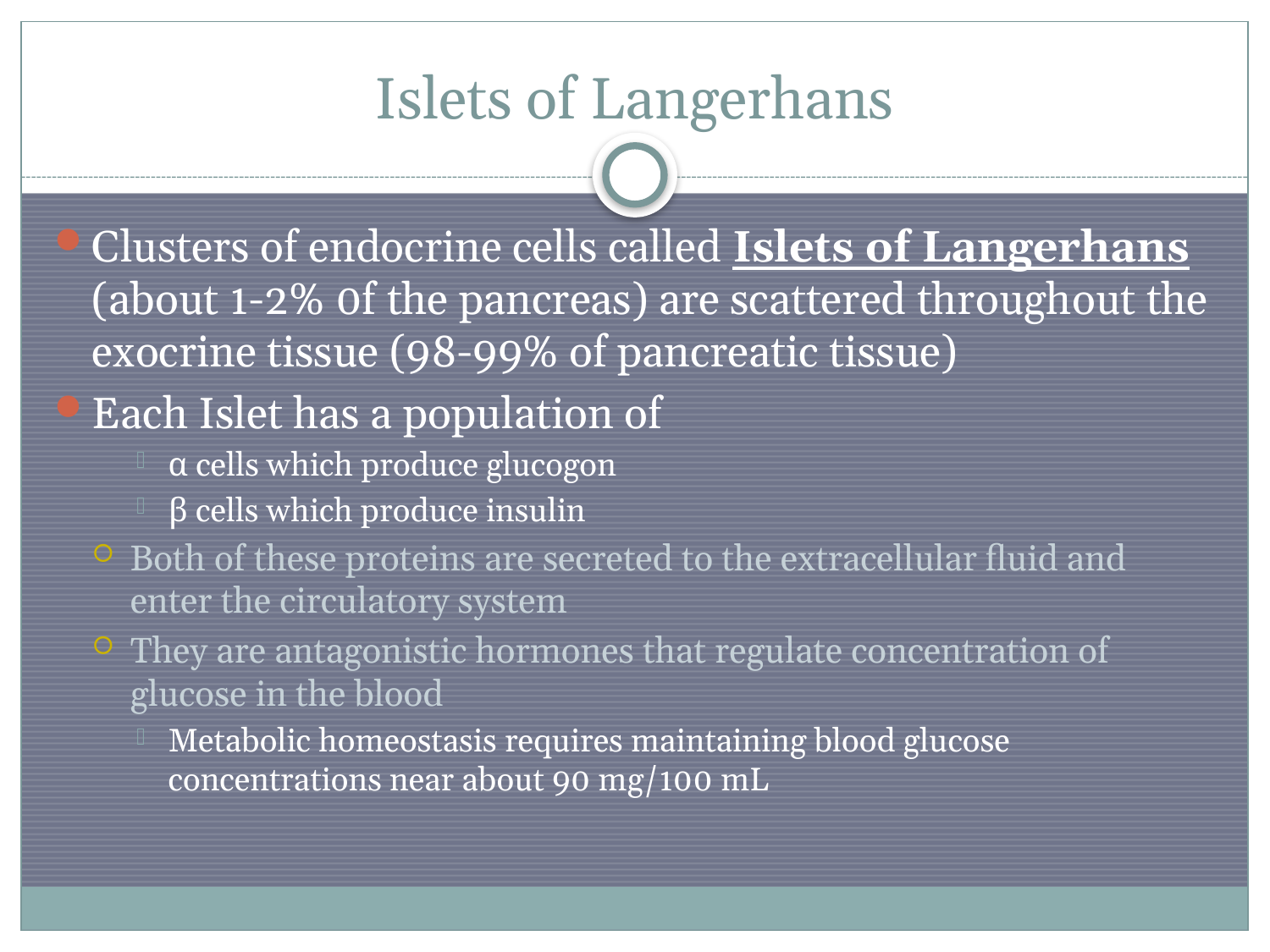

# Islets of Langerhans
Clusters of endocrine cells called Islets of Langerhans (about 1-2% 0f the pancreas) are scattered throughout the exocrine tissue (98-99% of pancreatic tissue)
Each Islet has a population of
α cells which produce glucogon
β cells which produce insulin
Both of these proteins are secreted to the extracellular fluid and enter the circulatory system
They are antagonistic hormones that regulate concentration of glucose in the blood
Metabolic homeostasis requires maintaining blood glucose concentrations near about 90 mg/100 mL